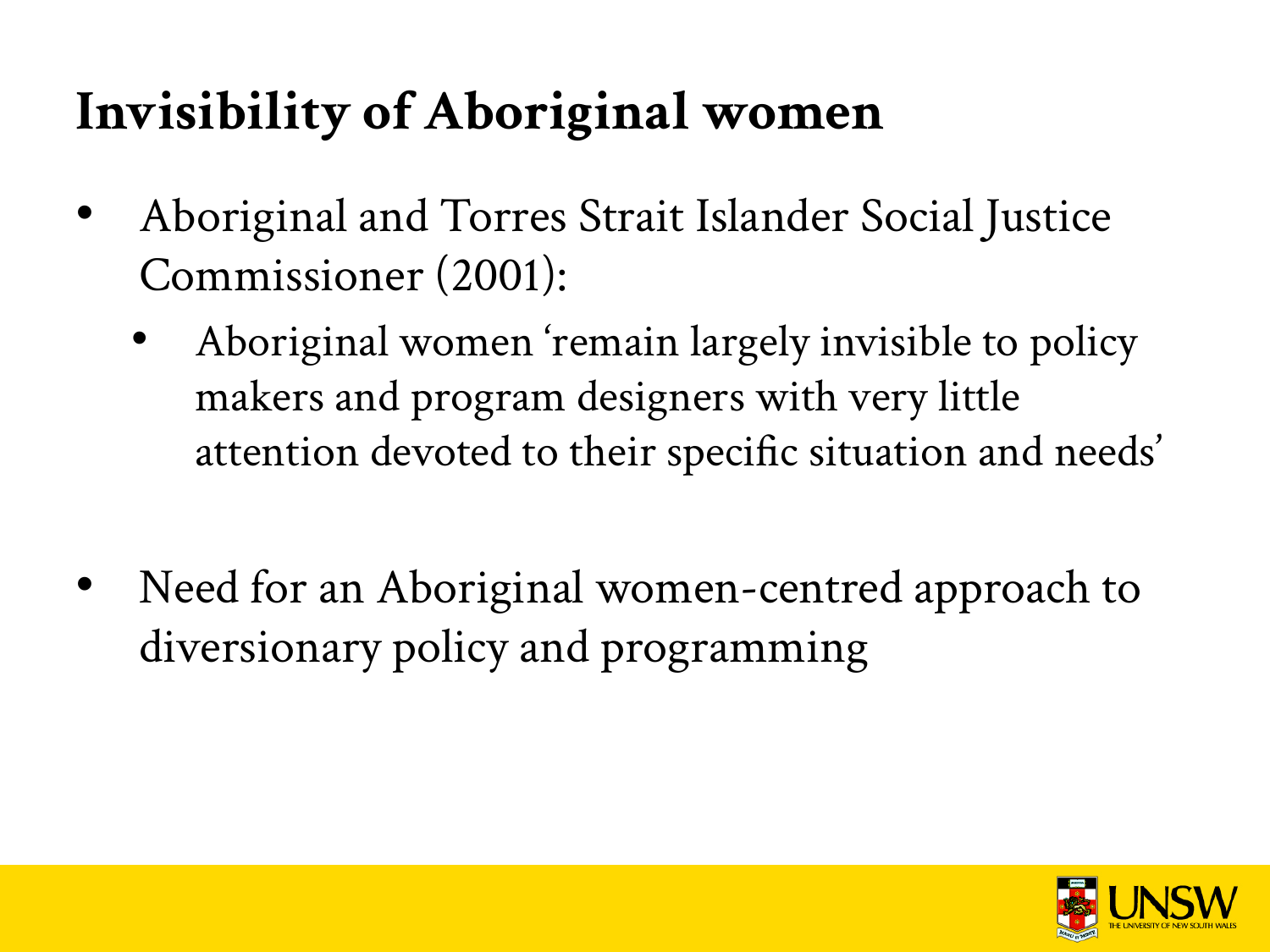

# Invisibility of Aboriginal women
Aboriginal and Torres Strait Islander Social Justice Commissioner (2001):
Aboriginal women ‘remain largely invisible to policy makers and program designers with very little attention devoted to their specific situation and needs’

Need for an Aboriginal women-centred approach to diversionary policy and programming